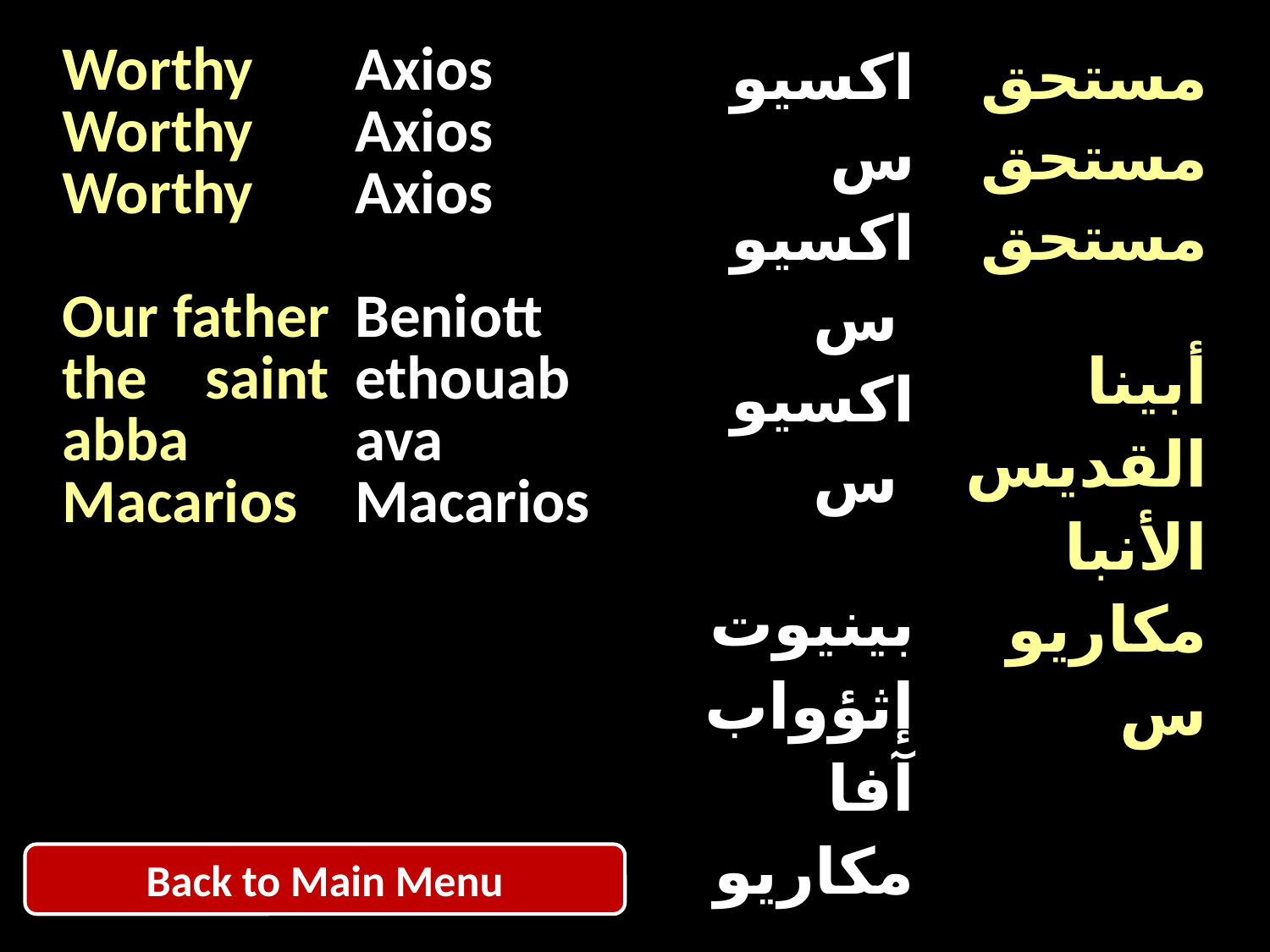

| Worthy Worthy Worthy Our father the saint abba Macarios | Axios Axios Axios Beniott ethouab ava Macarios | اكسيوس اكسيوس اكسيوس بينيوت إثؤواب آفا مكاريوس | مستحق مستحق مستحق أبينا القديس الأنبا مكاريوس |
| --- | --- | --- | --- |
Back to Main Menu